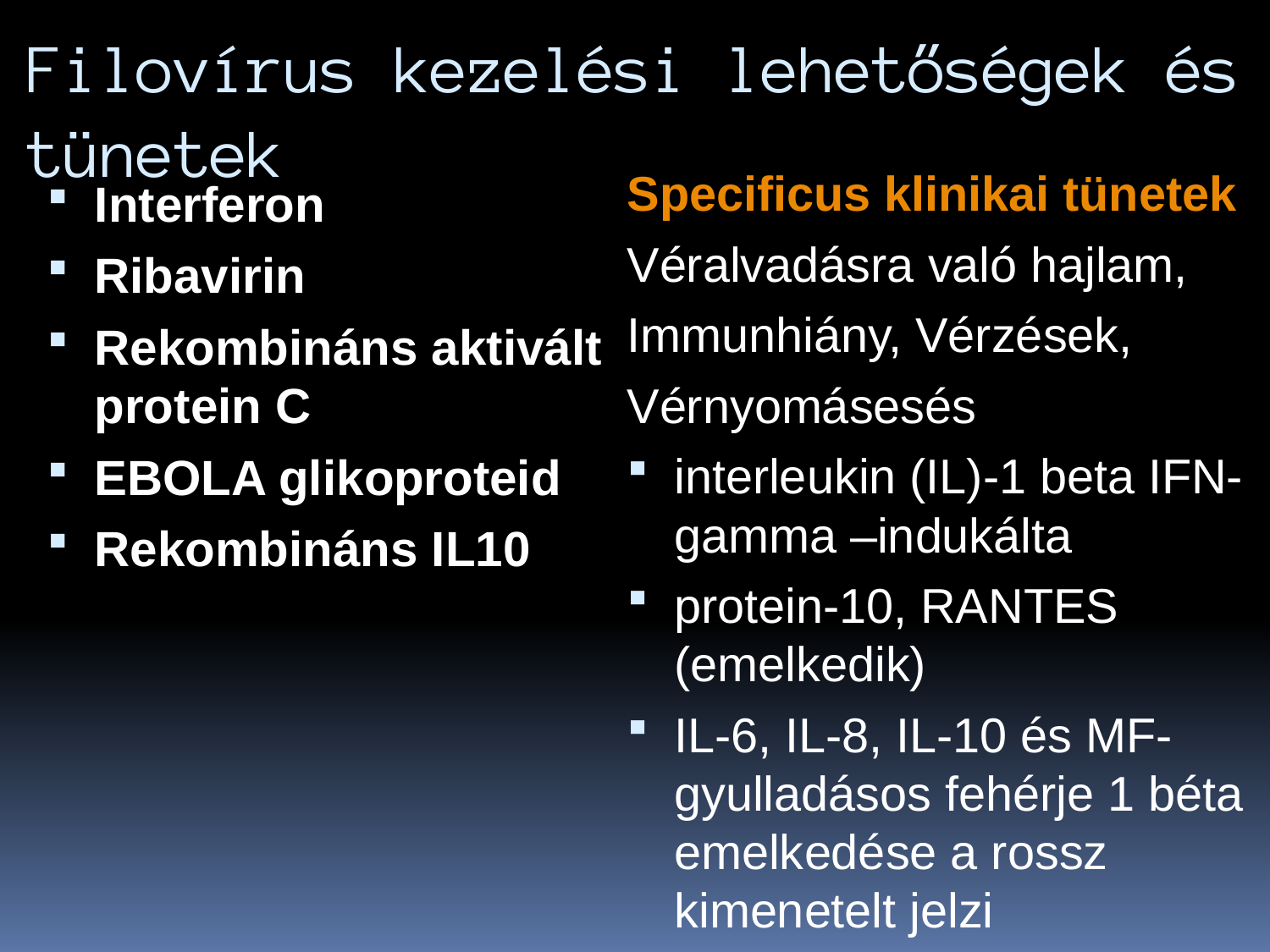

# Filovírus kezelési lehetőségek és tünetek
Specificus klinikai tünetek
Véralvadásra való hajlam,
Immunhiány, Vérzések,
Vérnyomásesés
interleukin (IL)-1 beta IFN- gamma –indukálta
protein-10, RANTES (emelkedik)
IL-6, IL-8, IL-10 és MF-gyulladásos fehérje 1 béta emelkedése a rossz kimenetelt jelzi
Interferon
Ribavirin
Rekombináns aktivált protein C
EBOLA glikoproteid
Rekombináns IL10